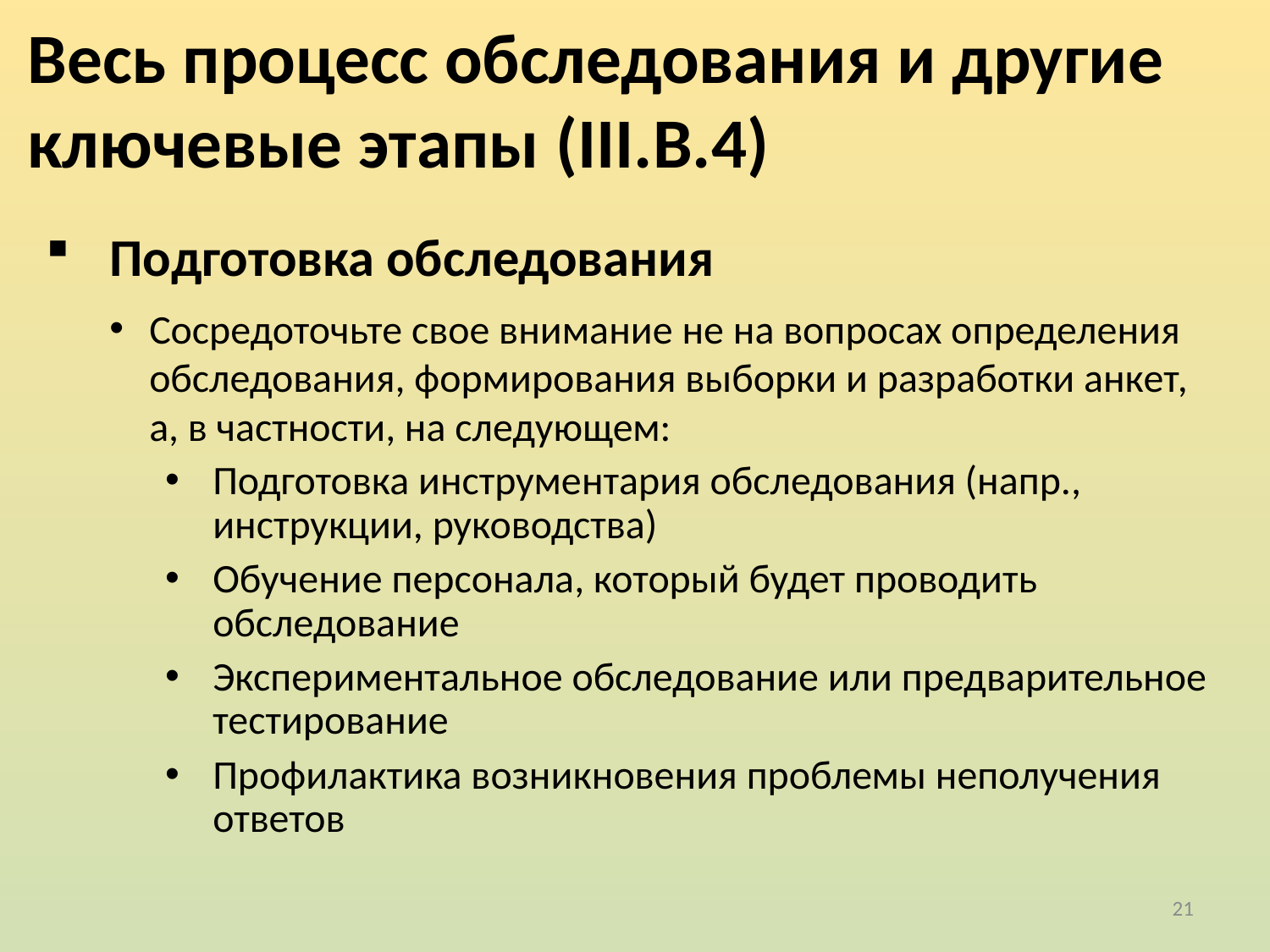

Весь процесс обследования и другие ключевые этапы (III.B.4)
Подготовка обследования
Сосредоточьте свое внимание не на вопросах определения обследования, формирования выборки и разработки анкет, а, в частности, на следующем:
Подготовка инструментария обследования (напр., инструкции, руководства)
Обучение персонала, который будет проводить  обследование
Экспериментальное обследование или предварительное тестирование
Профилактика возникновения проблемы неполучения ответов
21